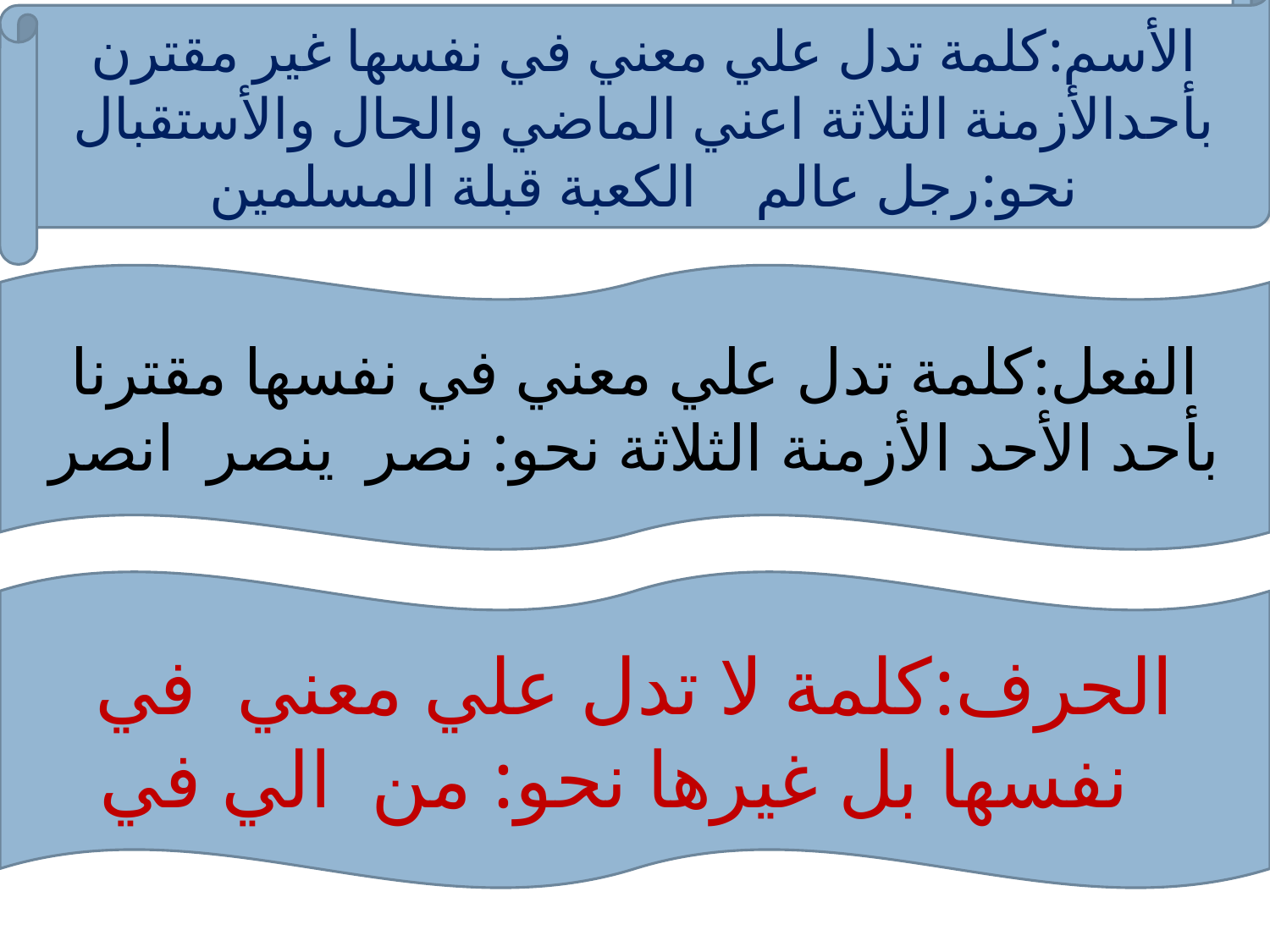

الأسم:كلمة تدل علي معني في نفسها غير مقترن بأحدالأزمنة الثلاثة اعني الماضي والحال والأستقبال نحو:رجل عالم    الكعبة قبلة المسلمين
الفعل:كلمة تدل علي معني في نفسها مقترنا بأحد الأحد الأزمنة الثلاثة نحو: نصر  ينصر  انصر
الحرف:كلمة لا تدل علي معني  في نفسها بل غيرها نحو: من  الي في